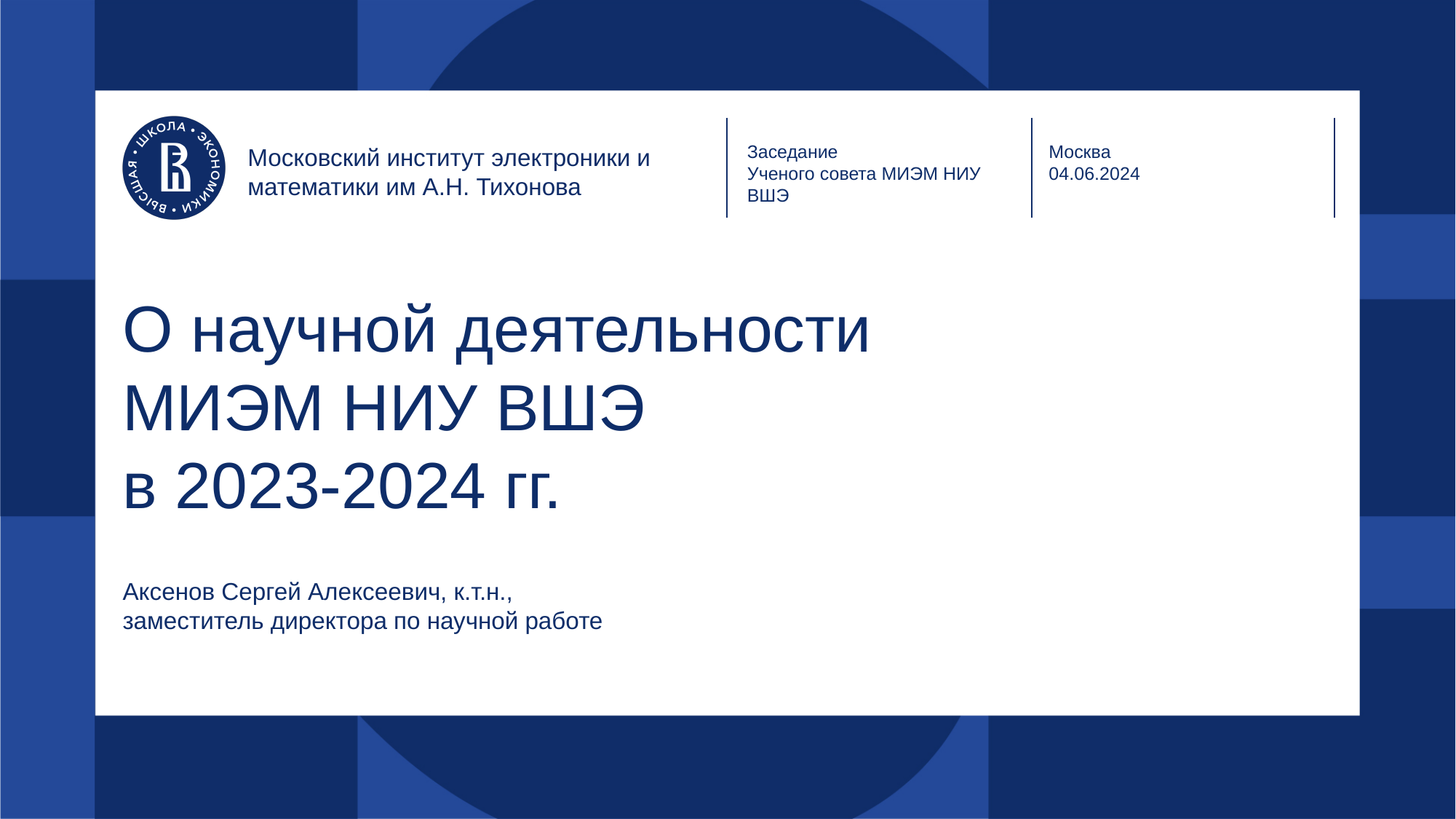

Заседание
Ученого совета МИЭМ НИУ ВШЭ
Москва
04.06.2024
Московский институт электроники и математики им А.Н. Тихонова
# О научной деятельности МИЭМ НИУ ВШЭ в 2023-2024 гг.
Аксенов Сергей Алексеевич, к.т.н.,
заместитель директора по научной работе